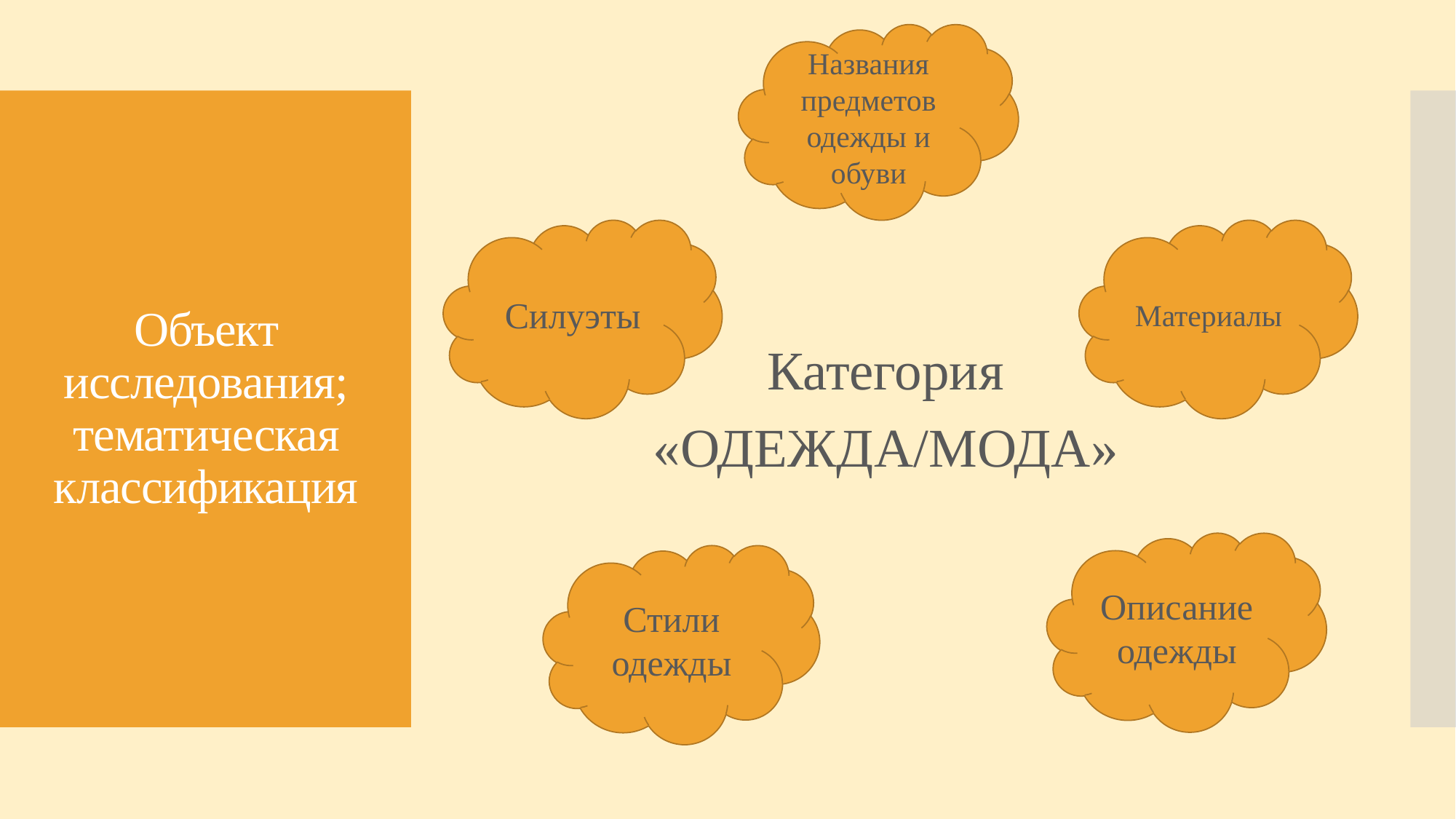

Названия предметов одежды и обуви
Категория
«ОДЕЖДА/МОДА»
# Объект исследования; тематическая классификация
Силуэты
Материалы
Описание одежды
Стили одежды